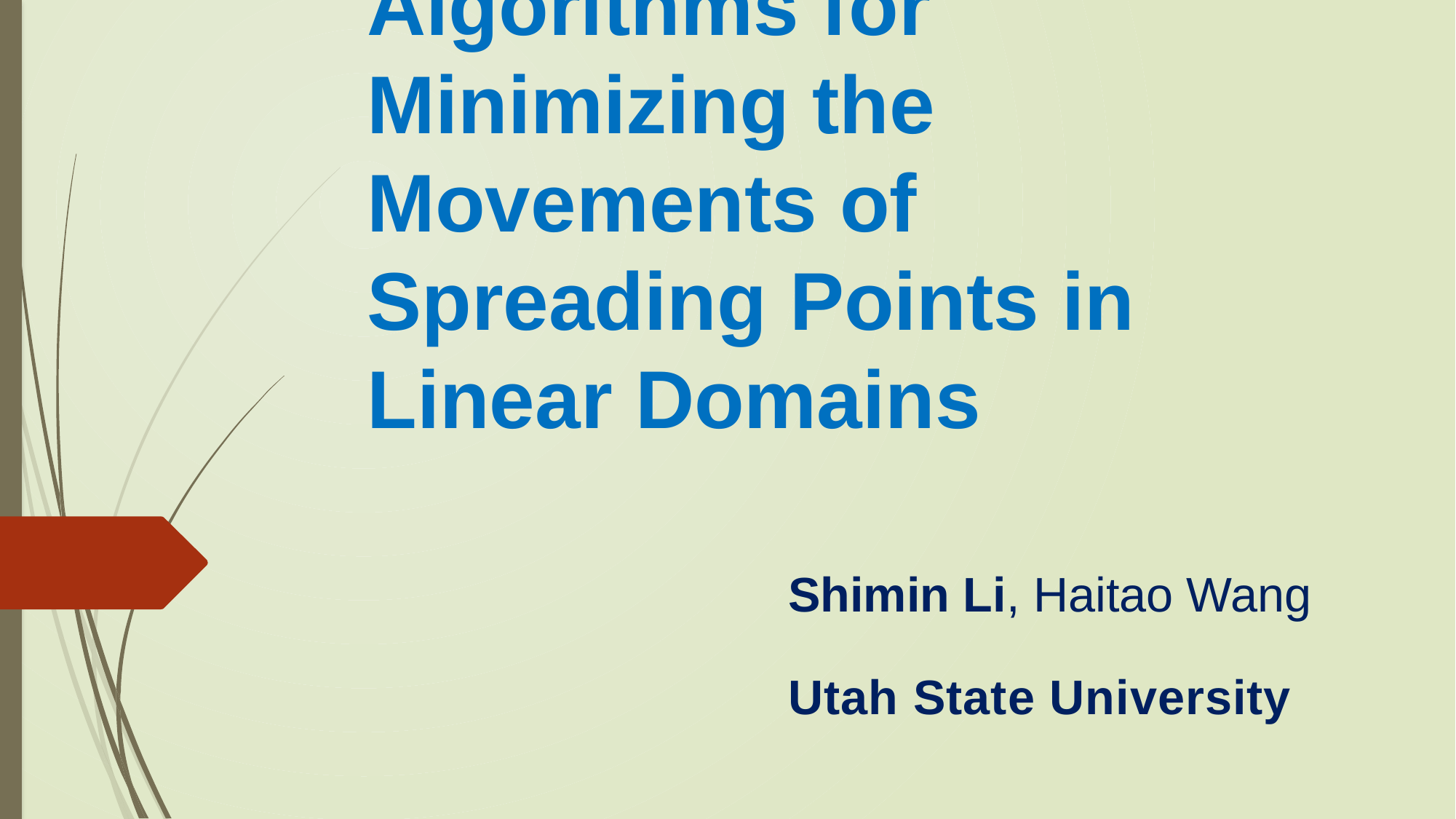

# Algorithms for Minimizing the Movements of Spreading Points in Linear Domains
Shimin Li, Haitao Wang
Utah State University